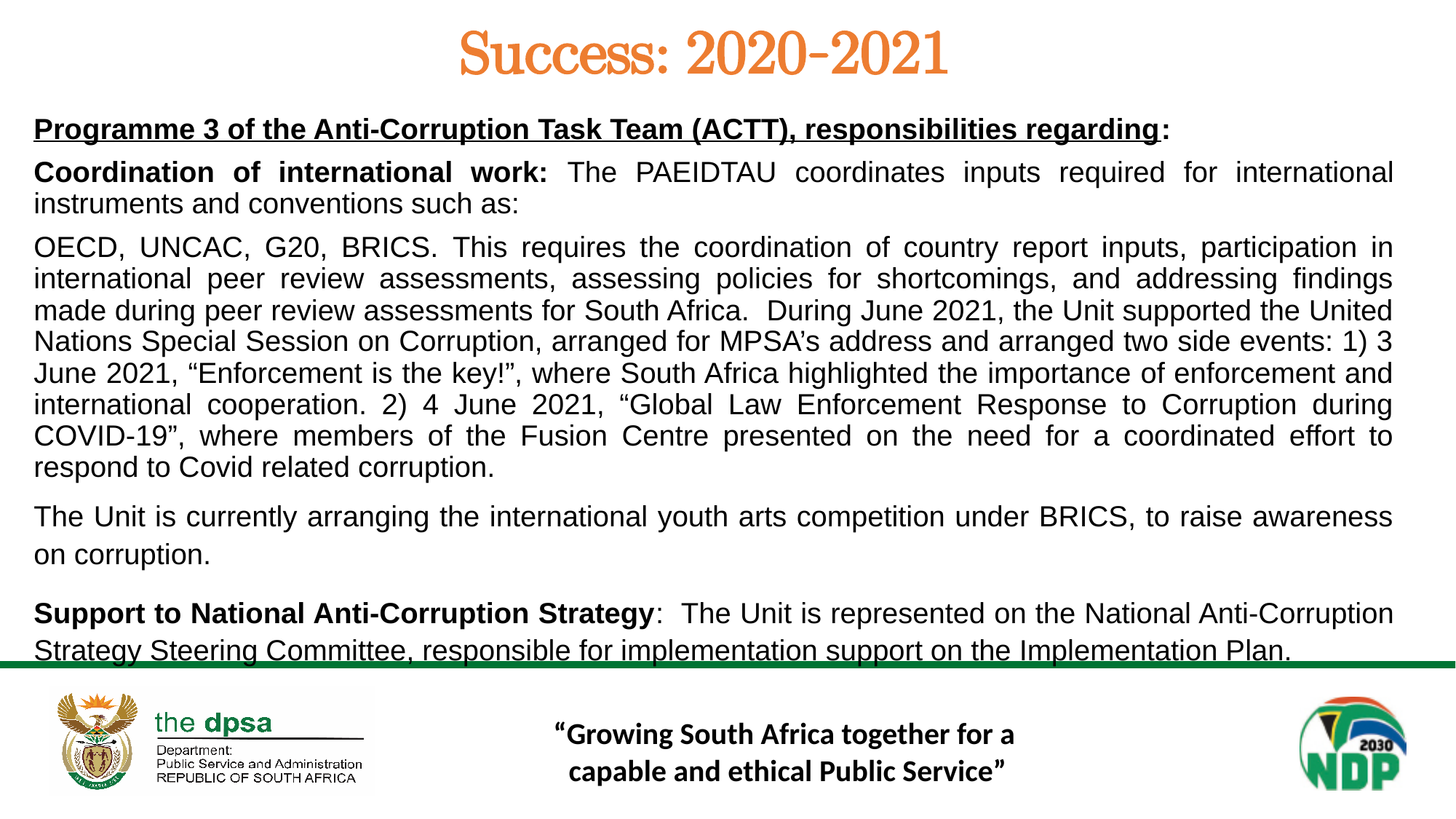

# Success: 2020-2021
Programme 3 of the Anti-Corruption Task Team (ACTT), responsibilities regarding:
Coordination of international work: The PAEIDTAU coordinates inputs required for international instruments and conventions such as:
OECD, UNCAC, G20, BRICS. This requires the coordination of country report inputs, participation in international peer review assessments, assessing policies for shortcomings, and addressing findings made during peer review assessments for South Africa.  During June 2021, the Unit supported the United Nations Special Session on Corruption, arranged for MPSA’s address and arranged two side events: 1) 3 June 2021, “Enforcement is the key!”, where South Africa highlighted the importance of enforcement and international cooperation. 2) 4 June 2021, “Global Law Enforcement Response to Corruption during COVID-19”, where members of the Fusion Centre presented on the need for a coordinated effort to respond to Covid related corruption.
The Unit is currently arranging the international youth arts competition under BRICS, to raise awareness on corruption.
Support to National Anti-Corruption Strategy:  The Unit is represented on the National Anti-Corruption Strategy Steering Committee, responsible for implementation support on the Implementation Plan.